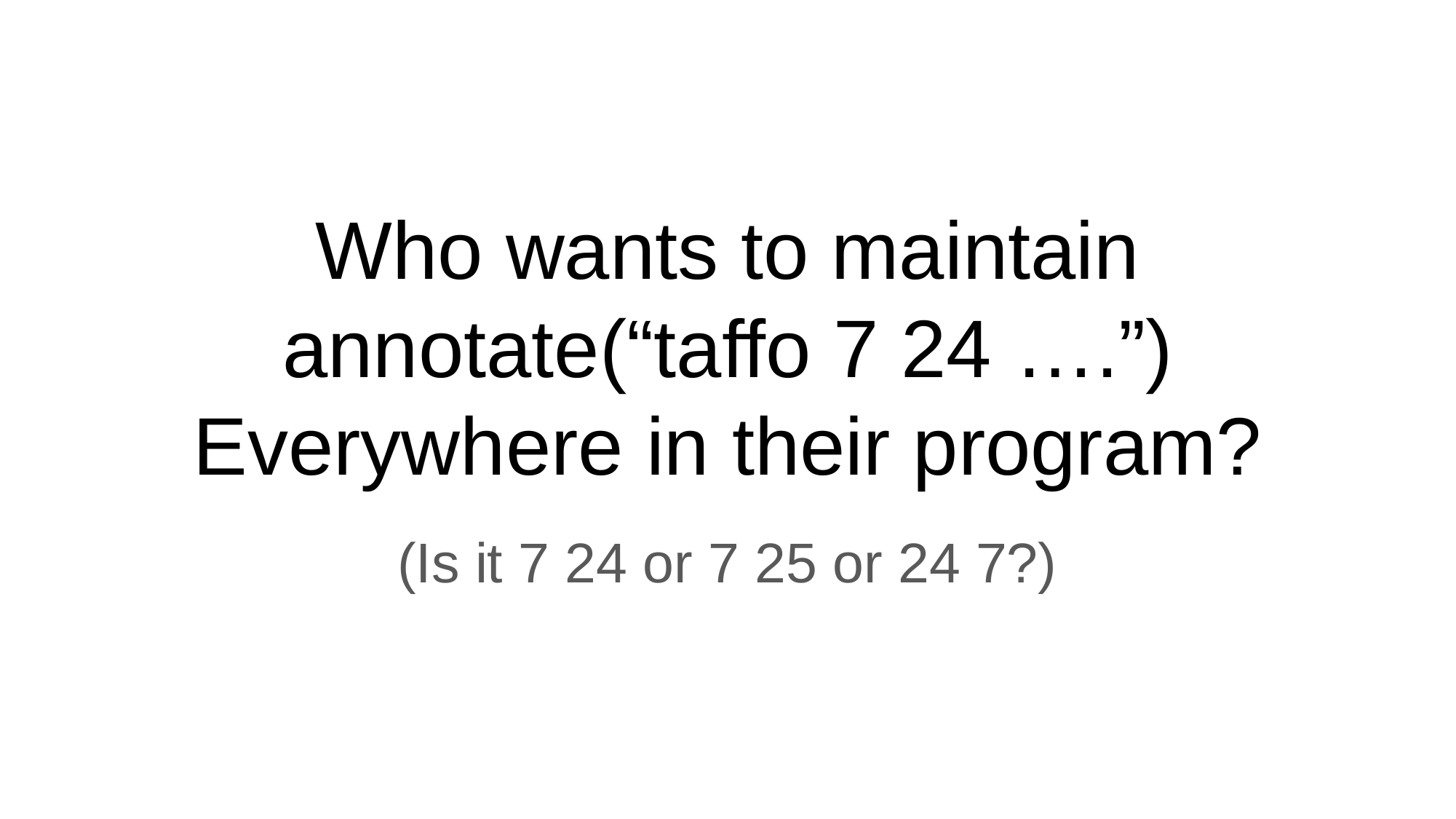

# Who wants to maintain
annotate(“taffo 7 24 ….”)
Everywhere in their program?
(Is it 7 24 or 7 25 or 24 7?)